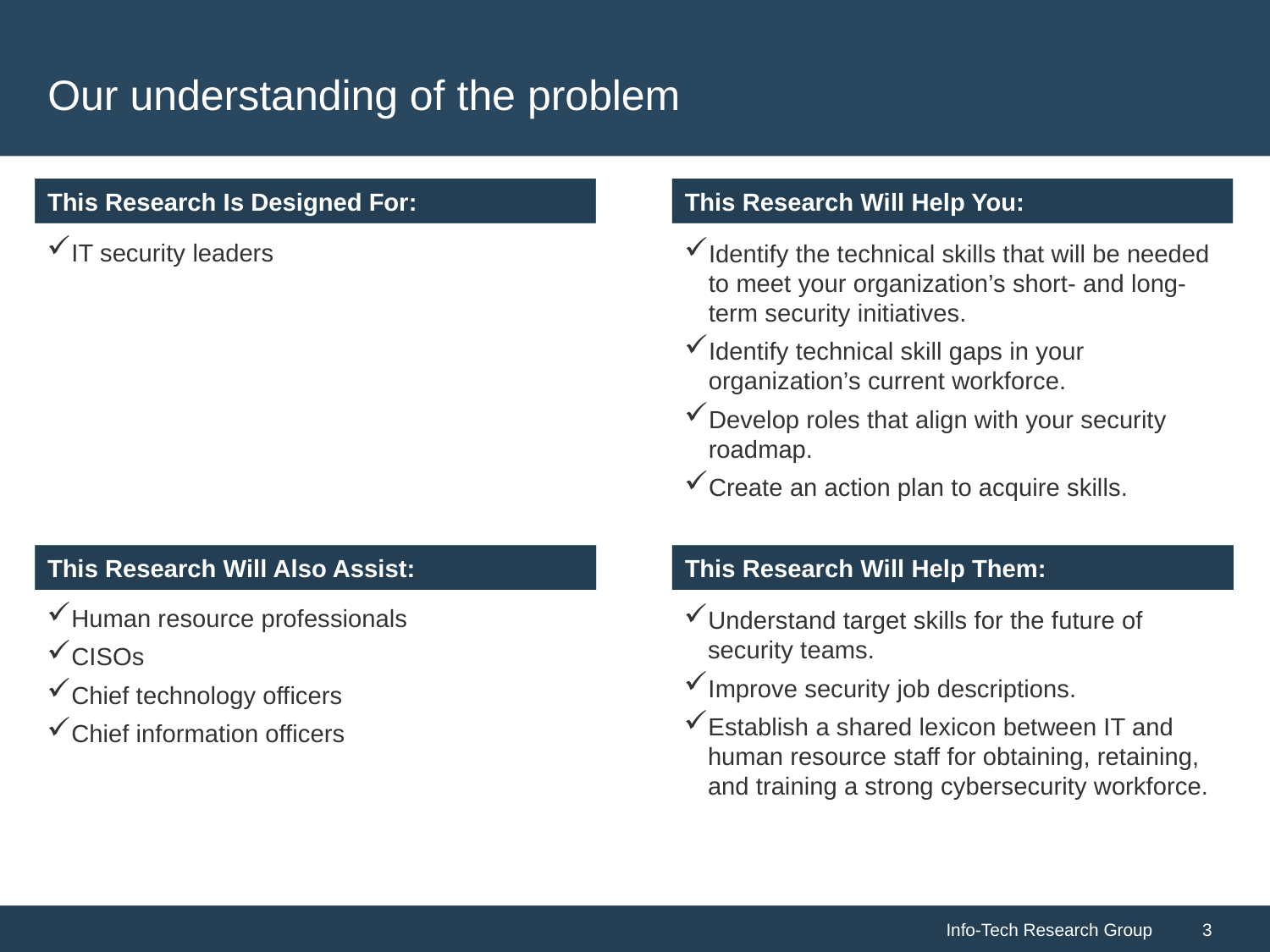

# Our understanding of the problem
IT security leaders
Identify the technical skills that will be needed to meet your organization’s short- and long-term security initiatives.
Identify technical skill gaps in your organization’s current workforce.
Develop roles that align with your security roadmap.
Create an action plan to acquire skills.
Human resource professionals
CISOs
Chief technology officers
Chief information officers
Understand target skills for the future of security teams.
Improve security job descriptions.
Establish a shared lexicon between IT and human resource staff for obtaining, retaining, and training a strong cybersecurity workforce.